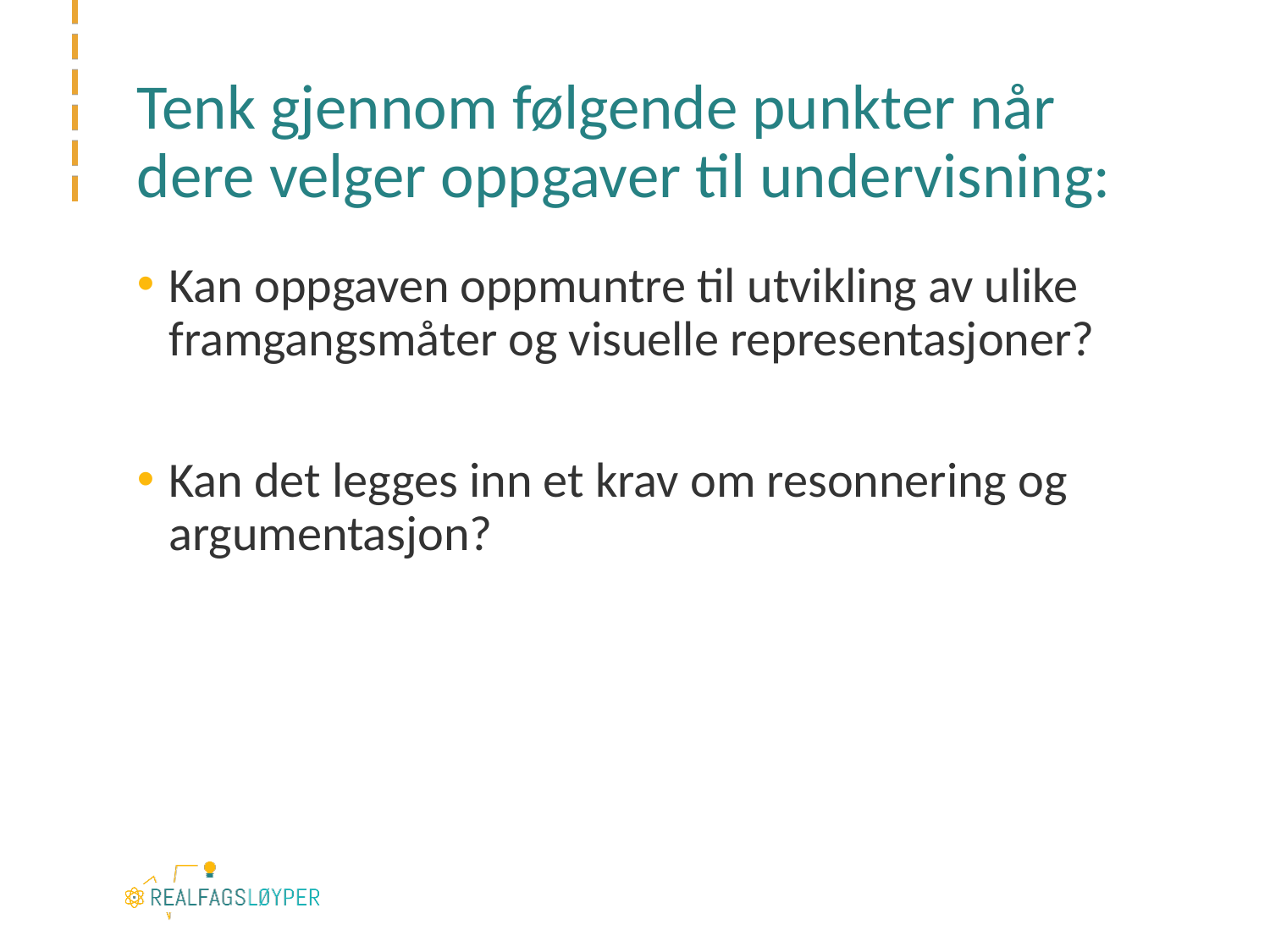

# Tenk gjennom følgende punkter når dere velger oppgaver til undervisning:
Kan oppgaven oppmuntre til utvikling av ulike framgangsmåter og visuelle representasjoner?

Kan det legges inn et krav om resonnering og argumentasjon?